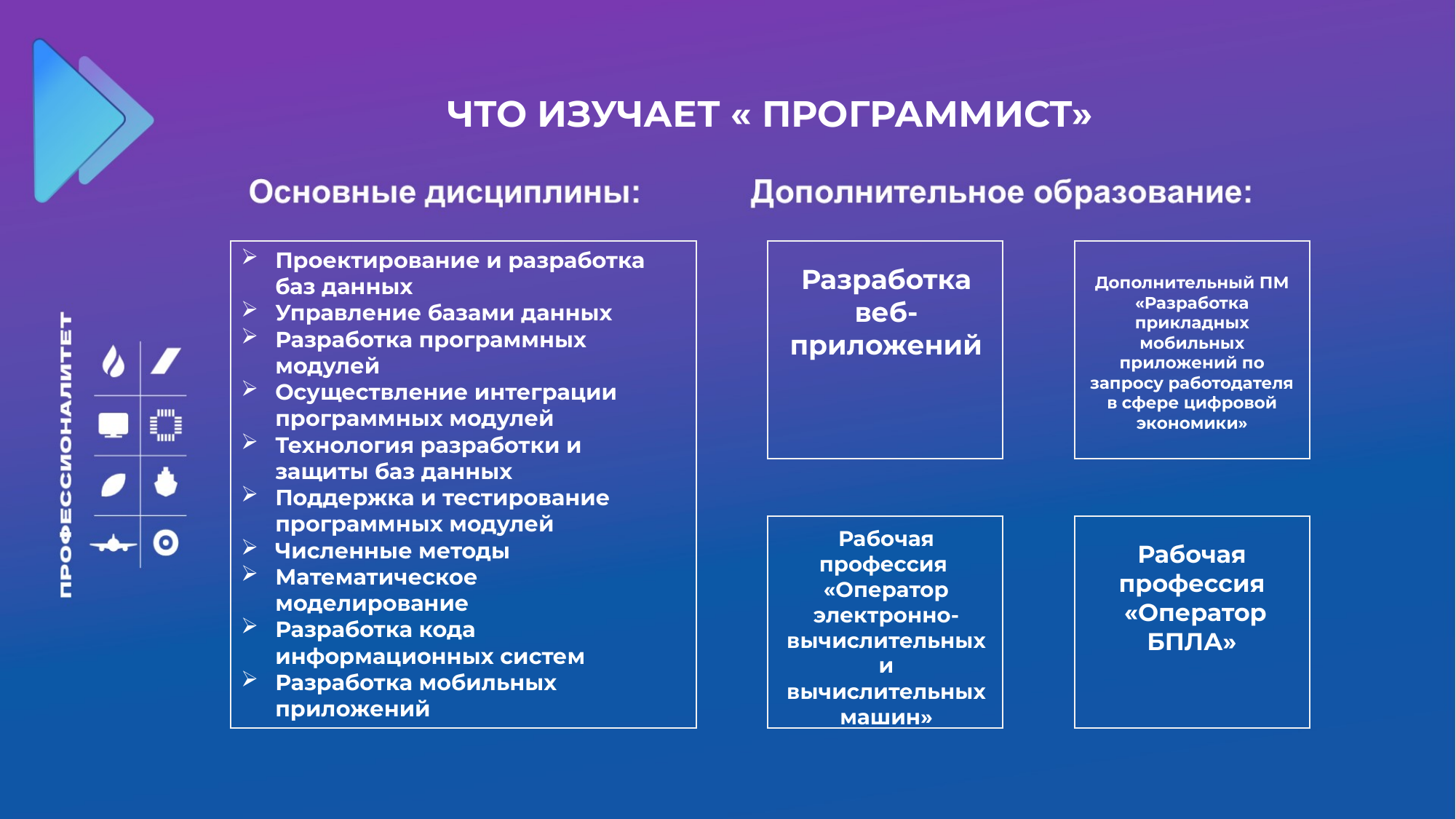

ЧТО ИЗУЧАЕТ « ПРОГРАММИСТ»

Проектирование и разработка баз данных
Управление базами данных
Разработка программных модулей
Осуществление интеграции программных модулей
Технология разработки и защиты баз данных
Поддержка и тестирование программных модулей
Численные методы
Математическое моделирование
Разработка кода информационных систем
Разработка мобильных приложений

Разработка веб-приложений
Дополнительный ПМ
«Разработка прикладных мобильных приложений по запросу работодателя в сфере цифровой экономики»

Рабочая профессия  «Оператор электронно-вычислительных и вычислительных машин»
Рабочая профессия
 «Оператор БПЛА»